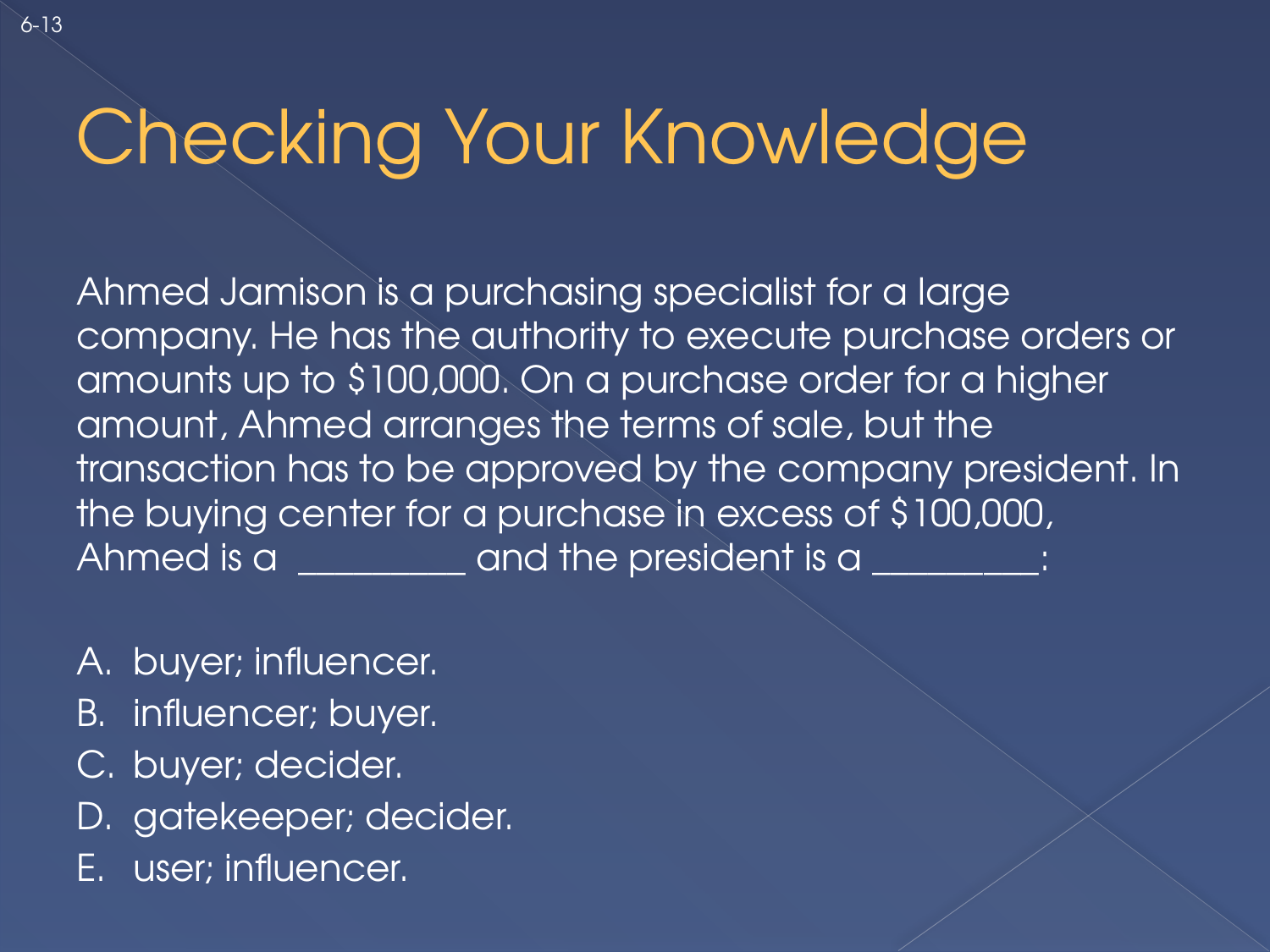

6-13
# Checking Your Knowledge
Ahmed Jamison is a purchasing specialist for a large company. He has the authority to execute purchase orders or amounts up to $100,000. On a purchase order for a higher amount, Ahmed arranges the terms of sale, but the transaction has to be approved by the company president. In the buying center for a purchase in excess of $100,000, Ahmed is a  _________ and the president is a _________:

A.	buyer; influencer.
B.	influencer; buyer.
C.	buyer; decider.
D.	gatekeeper; decider.
E.	user; influencer.